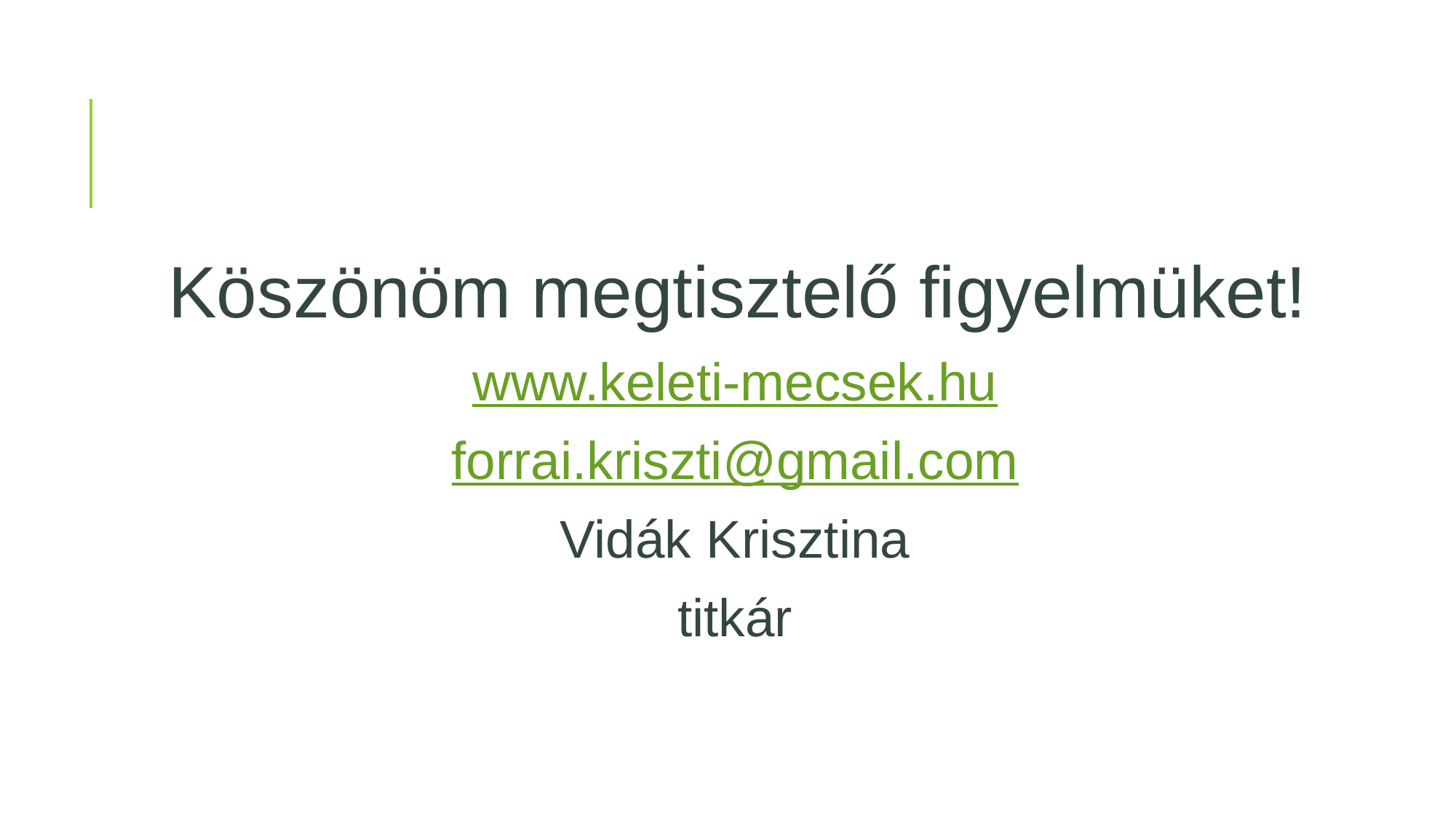

#

Köszönöm megtisztelő figyelmüket!
www.keleti-mecsek.hu
forrai.kriszti@gmail.com
Vidák Krisztina
titkár